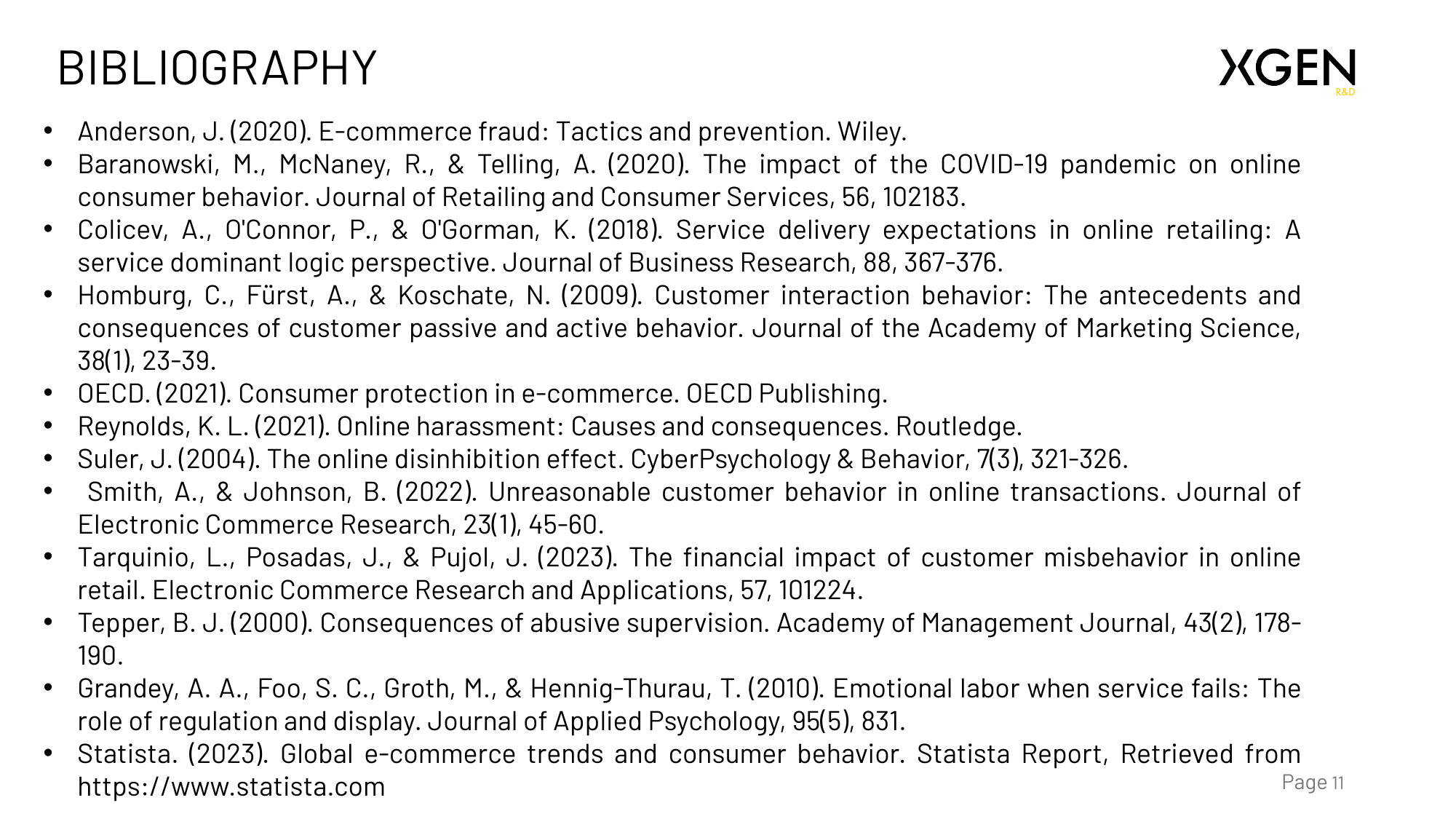

# BIBLIOGRAPHY
Anderson, J. (2020). E-commerce fraud: Tactics and prevention. Wiley.
Baranowski, M., McNaney, R., & Telling, A. (2020). The impact of the COVID-19 pandemic on online consumer behavior. Journal of Retailing and Consumer Services, 56, 102183.
Colicev, A., O'Connor, P., & O'Gorman, K. (2018). Service delivery expectations in online retailing: A service dominant logic perspective. Journal of Business Research, 88, 367-376.
Homburg, C., Fürst, A., & Koschate, N. (2009). Customer interaction behavior: The antecedents and consequences of customer passive and active behavior. Journal of the Academy of Marketing Science, 38(1), 23-39.
OECD. (2021). Consumer protection in e-commerce. OECD Publishing.
Reynolds, K. L. (2021). Online harassment: Causes and consequences. Routledge.
Suler, J. (2004). The online disinhibition effect. CyberPsychology & Behavior, 7(3), 321-326.
 Smith, A., & Johnson, B. (2022). Unreasonable customer behavior in online transactions. Journal of Electronic Commerce Research, 23(1), 45-60.
Tarquinio, L., Posadas, J., & Pujol, J. (2023). The financial impact of customer misbehavior in online retail. Electronic Commerce Research and Applications, 57, 101224.
Tepper, B. J. (2000). Consequences of abusive supervision. Academy of Management Journal, 43(2), 178-190.
Grandey, A. A., Foo, S. C., Groth, M., & Hennig-Thurau, T. (2010). Emotional labor when service fails: The role of regulation and display. Journal of Applied Psychology, 95(5), 831.
Statista. (2023). Global e-commerce trends and consumer behavior. Statista Report, Retrieved from https://www.statista.com
Page 11